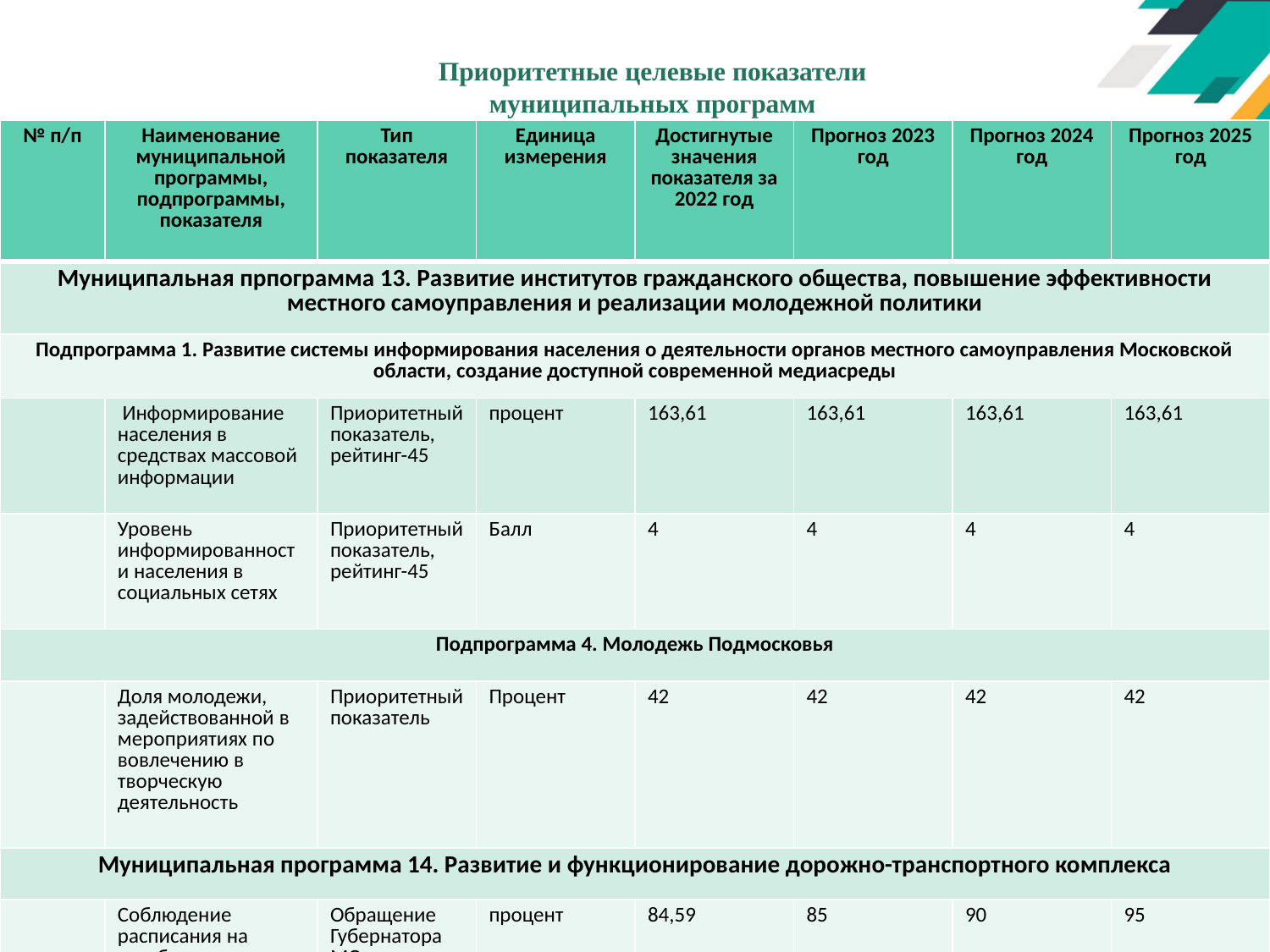

# Приоритетные целевые показатели муниципальных программ
| № п/п | Наименование муниципальной программы, подпрограммы, показателя | Тип показателя | Единица измерения | Достигнутые значения показателя за 2022 год | Прогноз 2023 год | Прогноз 2024 год | Прогноз 2025 год |
| --- | --- | --- | --- | --- | --- | --- | --- |
| Муниципальная прпограмма 13. Развитие институтов гражданского общества, повышение эффективности местного самоуправления и реализации молодежной политики |  |  |  |  |  |  |  |
| Подпрограмма 1. Развитие системы информирования населения о деятельности органов местного самоуправления Московской области, создание доступной современной медиасреды |  |  |  |  |  |  |  |
|  | Информирование населения в средствах массовой информации | Приоритетный показатель, рейтинг-45 | процент | 163,61 | 163,61 | 163,61 | 163,61 |
|  | Уровень информированности населения в социальных сетях | Приоритетный показатель, рейтинг-45 | Балл | 4 | 4 | 4 | 4 |
| Подпрограмма 4. Молодежь Подмосковья |  |  |  |  |  |  |  |
|  | Доля молодежи, задействованной в мероприятиях по вовлечению в творческую деятельность | Приоритетный показатель | Процент | 42 | 42 | 42 | 42 |
| Муниципальная программа 14. Развитие и функционирование дорожно-транспортного комплекса |  |  |  |  |  |  |  |
|  | Соблюдение расписания на автобусных маршрутах | Обращение Губернатора МО | процент | 84,59 | 85 | 90 | 95 |